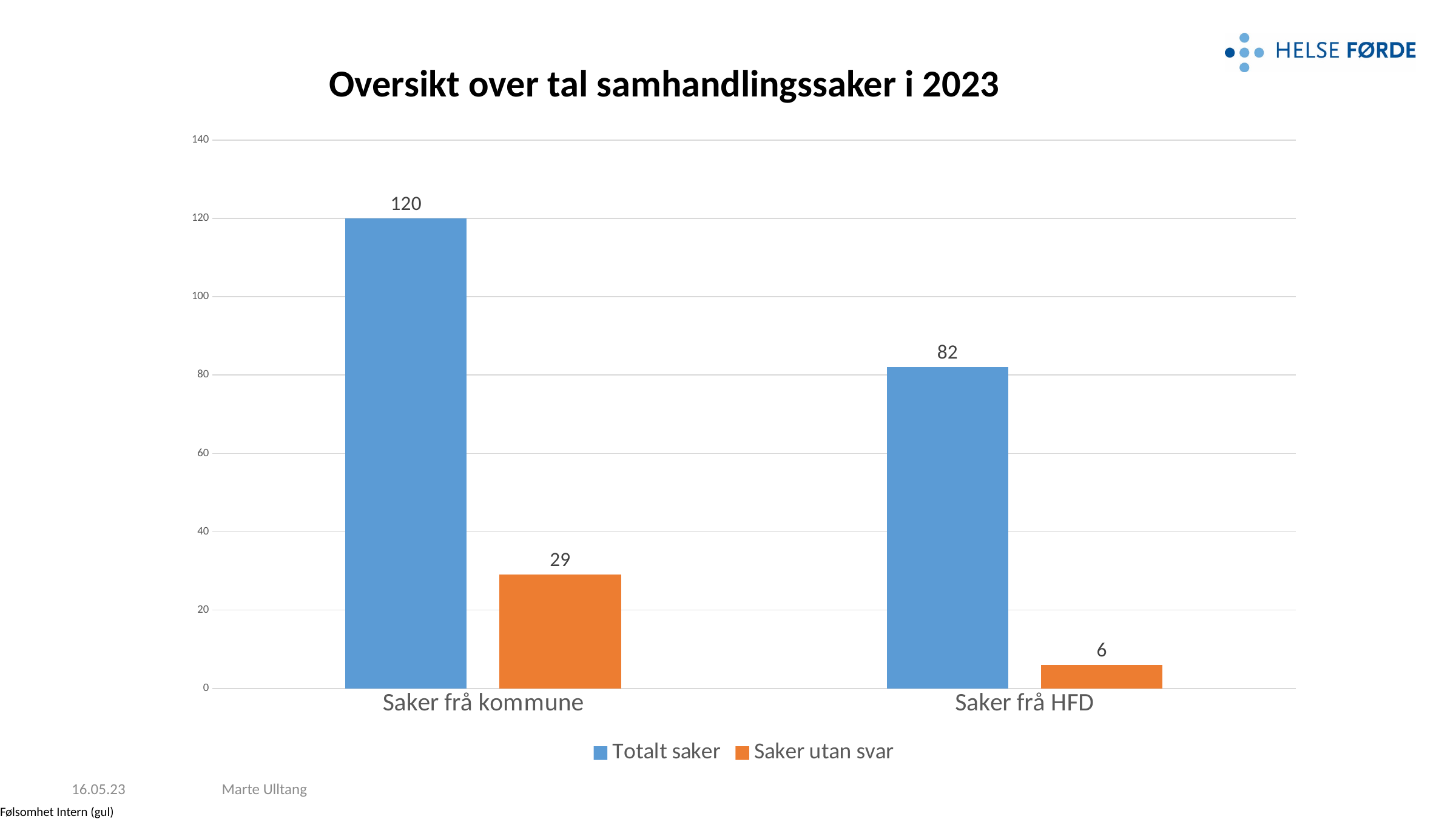

# Oversikt over tal samhandlingssaker i 2023

### Chart

| Category | Totalt saker | Saker utan svar |
|---|---|---|
| Saker frå kommune | 120.0 | 29.0 |
| Saker frå HFD | 82.0 | 6.0 |
16.05.23
Marte Ulltang